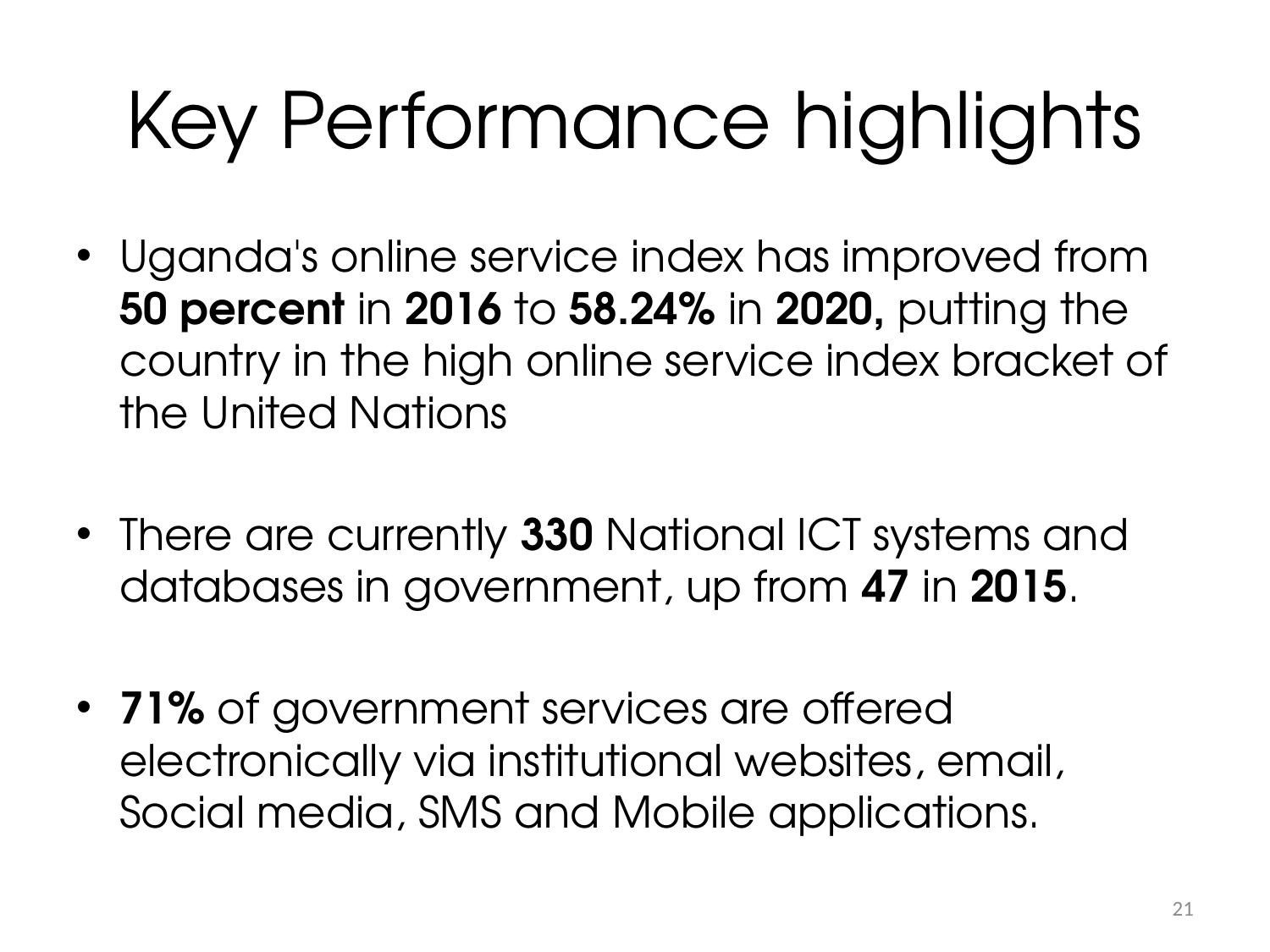

# Key Performance highlights
Uganda's online service index has improved from 50 percent in 2016 to 58.24% in 2020, putting the country in the high online service index bracket of the United Nations

There are currently 330 National ICT systems and databases in government, up from 47 in 2015.

71% of government services are offered electronically via institutional websites, email, Social media, SMS and Mobile applications.
21